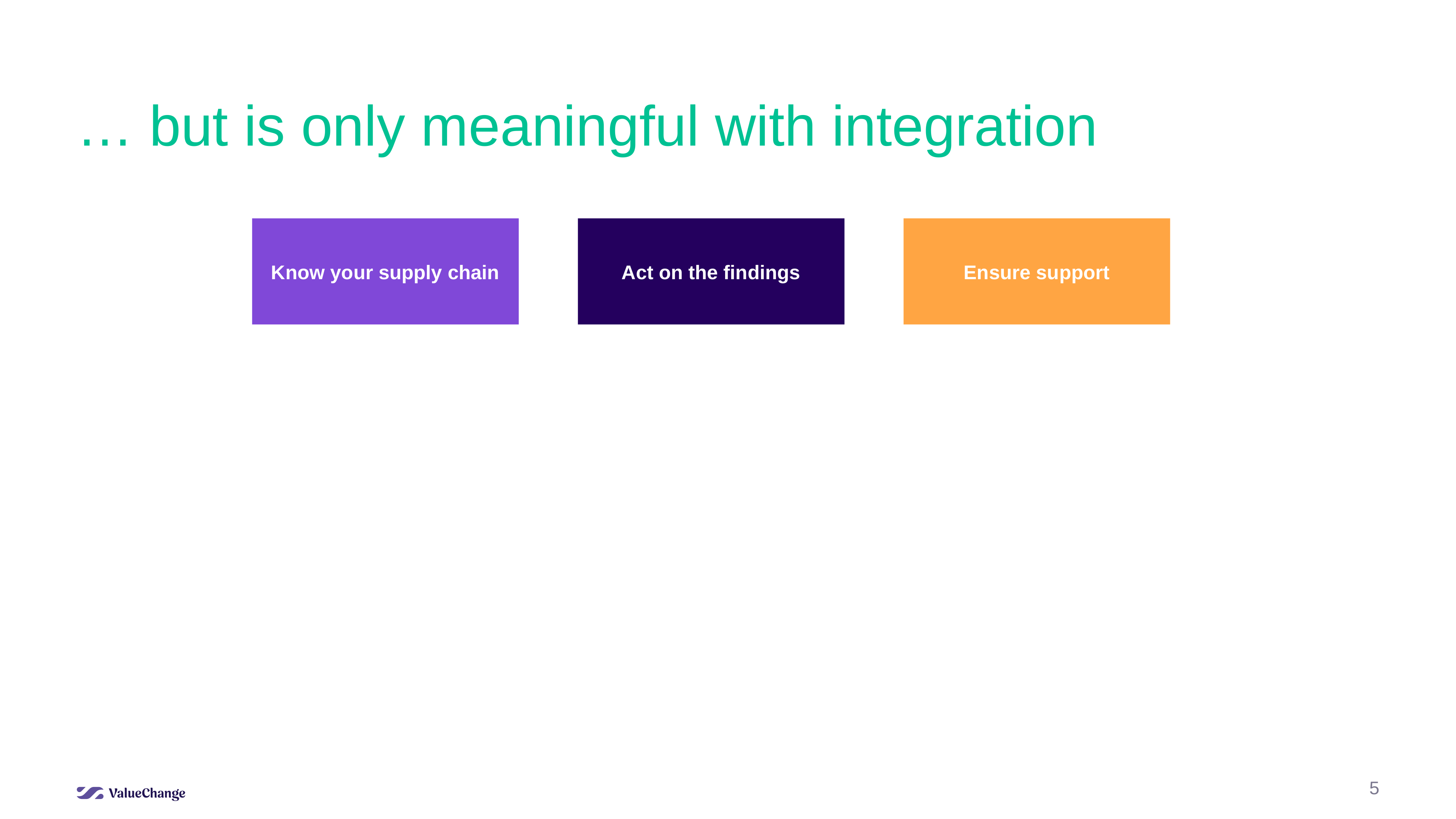

# … but is only meaningful with integration
Know your supply chain
Ensure support
Act on the findings
5